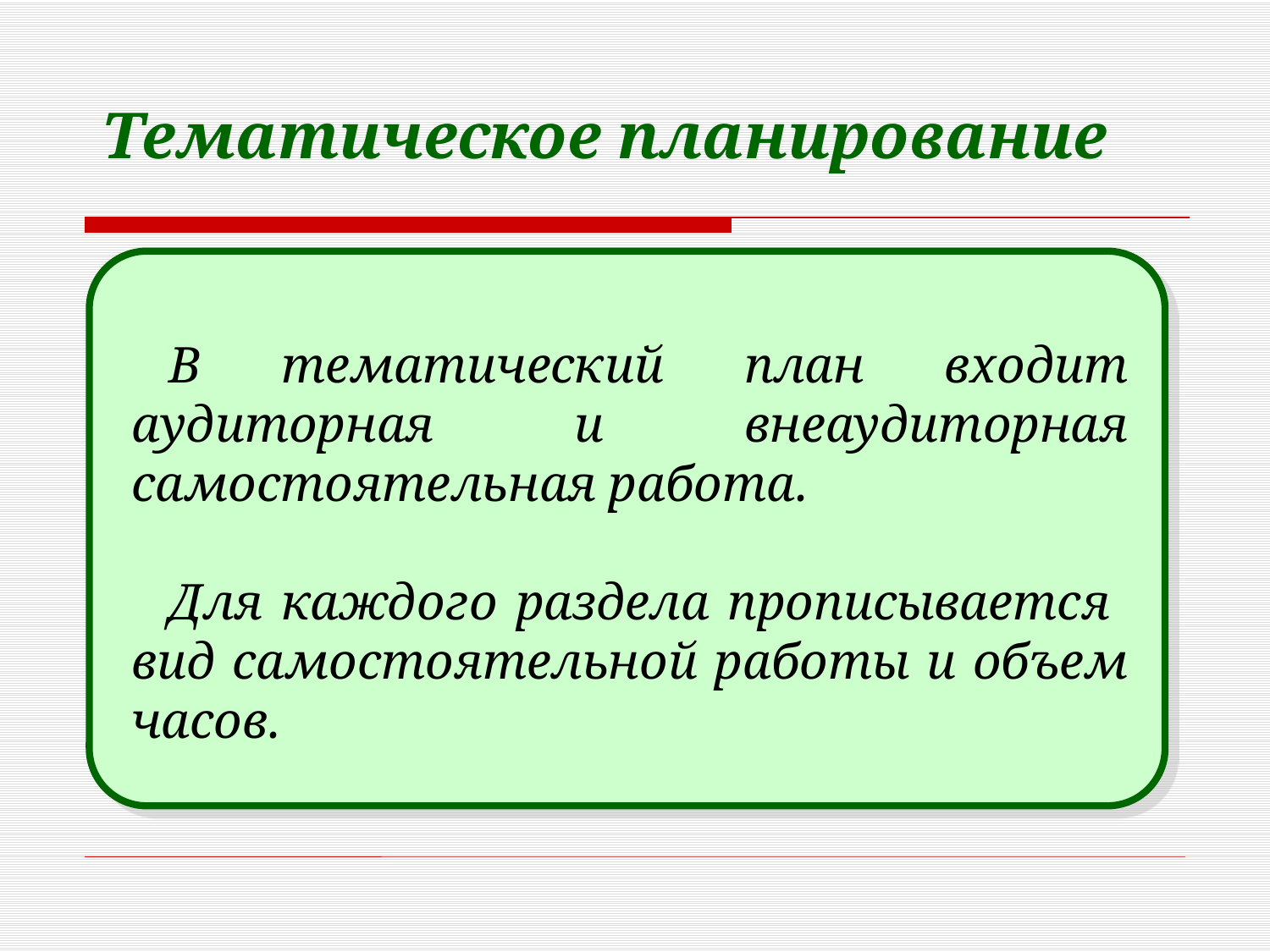

Тематическое планирование

В тематический план входит аудиторная и внеаудиторная самостоятельная работа.

Для каждого раздела прописывается  вид самостоятельной работы и объем часов.